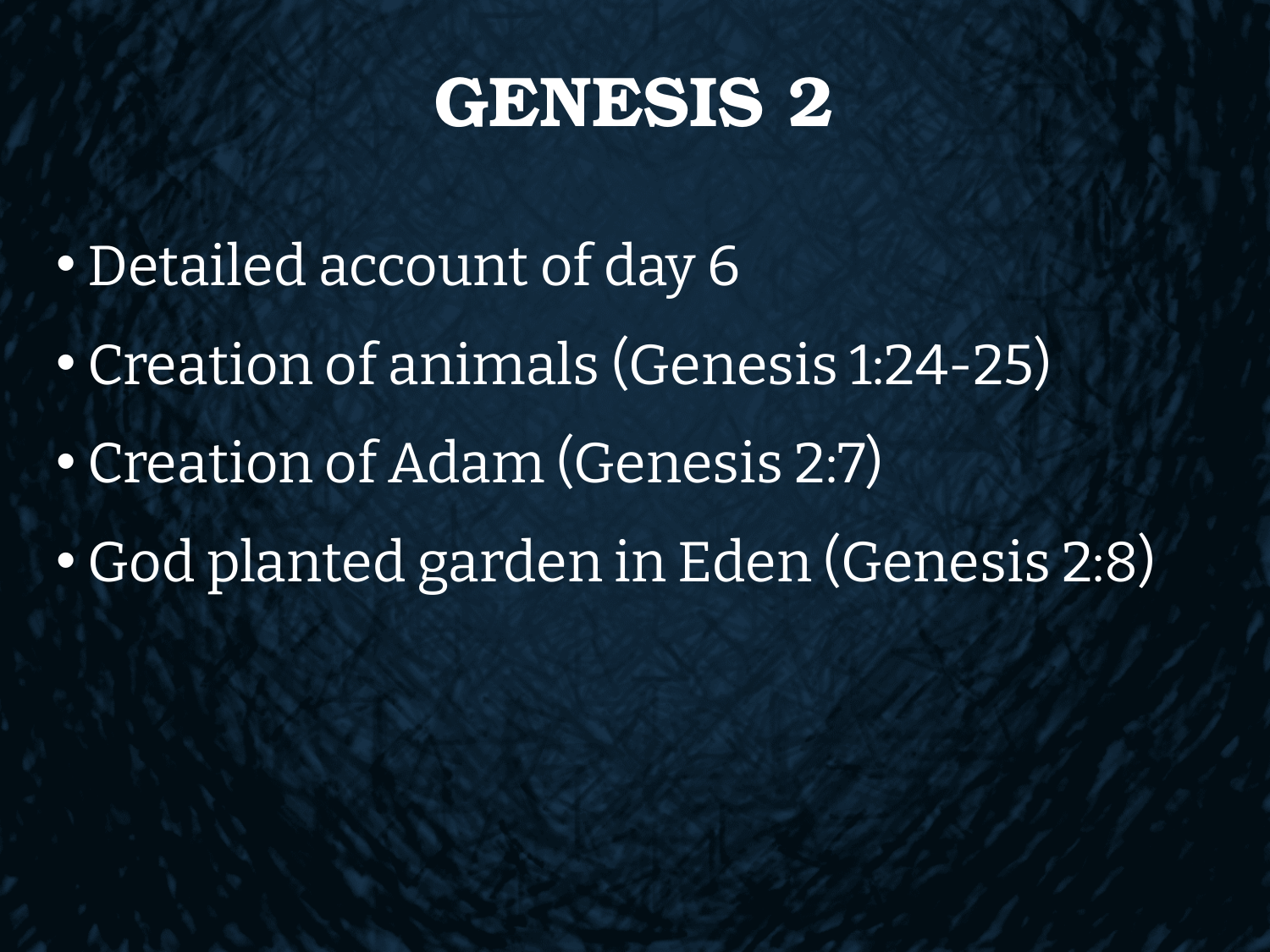

# Genesis 2
Detailed account of day 6
Creation of animals (Genesis 1:24-25)
Creation of Adam (Genesis 2:7)
God planted garden in Eden (Genesis 2:8)